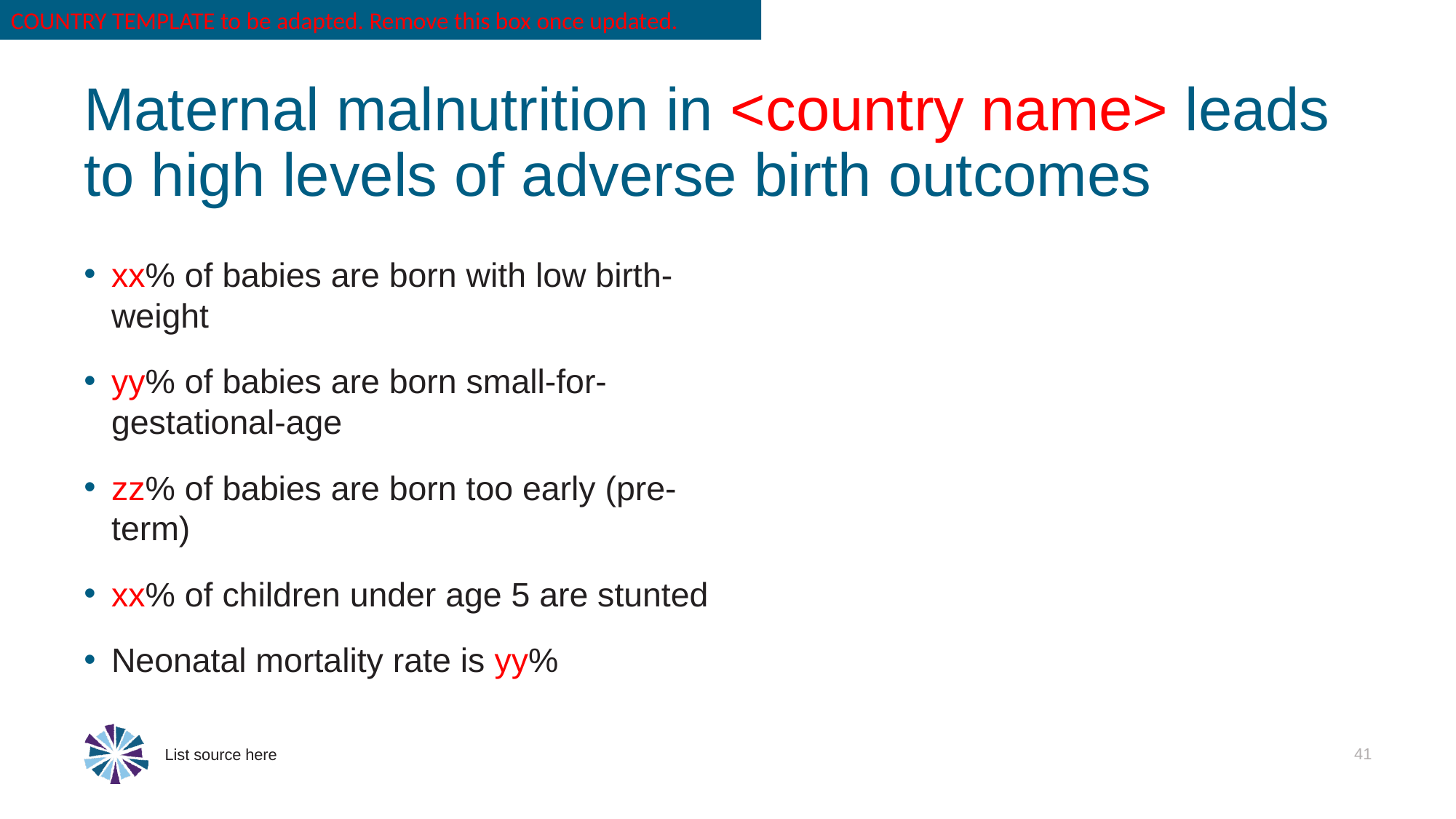

COUNTRY TEMPLATE to be adapted. Remove this box once updated.
# Maternal malnutrition in <country name> leads to high levels of adverse birth outcomes
xx% of babies are born with low birth- weight
yy% of babies are born small-for-gestational-age
zz% of babies are born too early (pre-term)
xx% of children under age 5 are stunted
Neonatal mortality rate is yy%

List source here
41